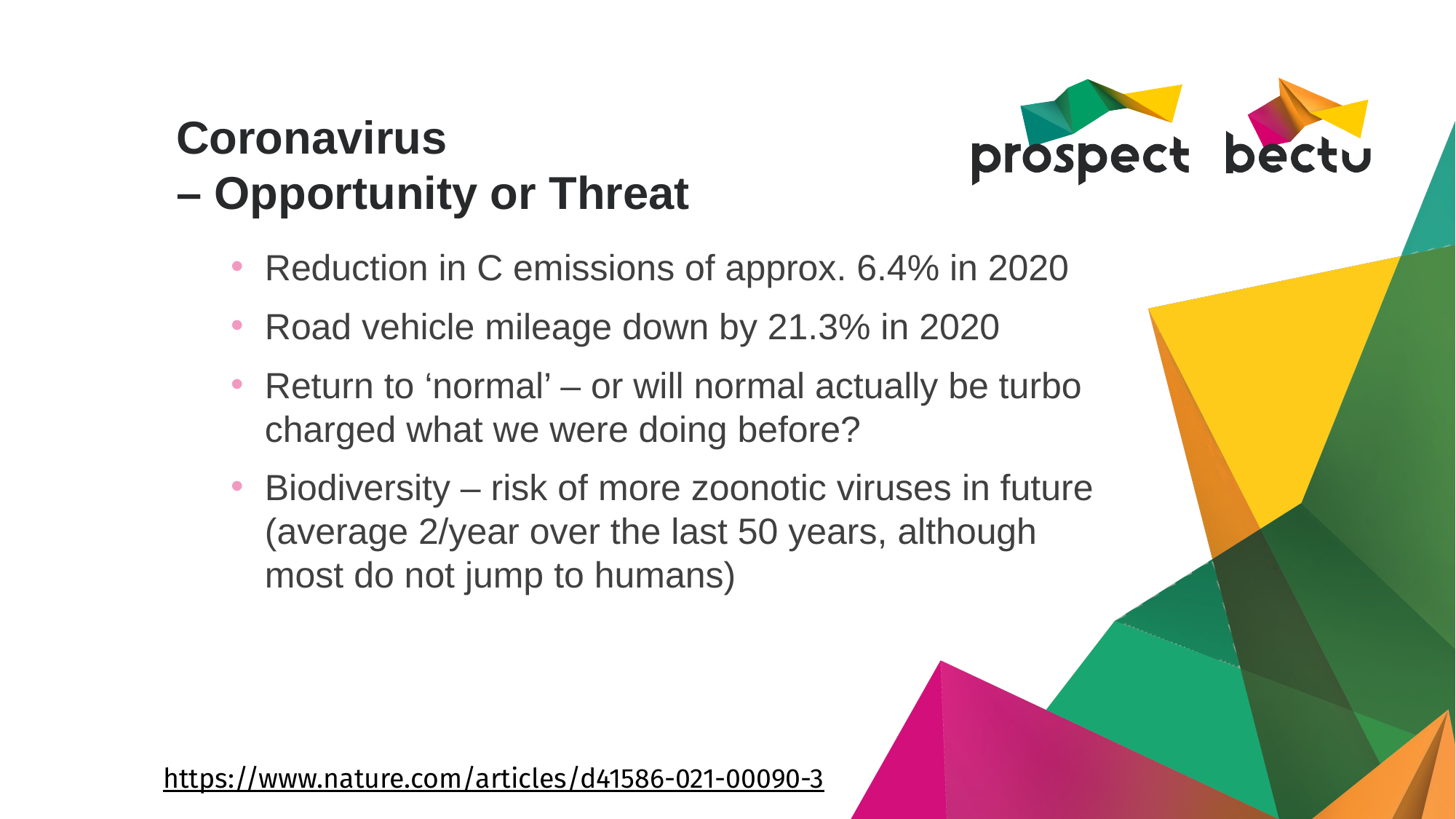

# Coronavirus – Opportunity or Threat
Reduction in C emissions of approx. 6.4% in 2020
Road vehicle mileage down by 21.3% in 2020
Return to ‘normal’ – or will normal actually be turbo charged what we were doing before?
Biodiversity – risk of more zoonotic viruses in future (average 2/year over the last 50 years, although most do not jump to humans)
https://www.nature.com/articles/d41586-021-00090-3